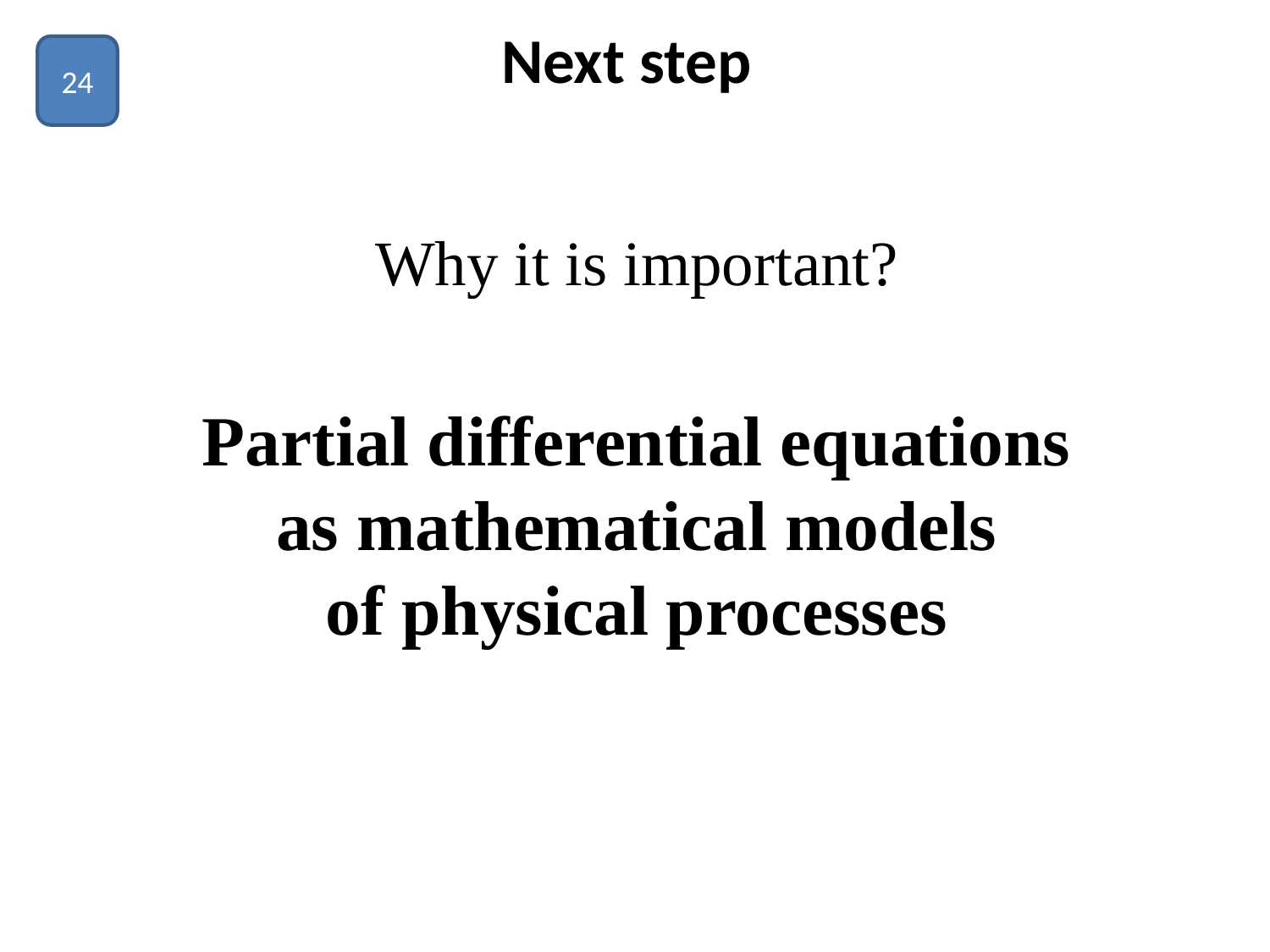

# Next step
24

Why it is important?

Partial differential equations
as mathematical models
of physical processes